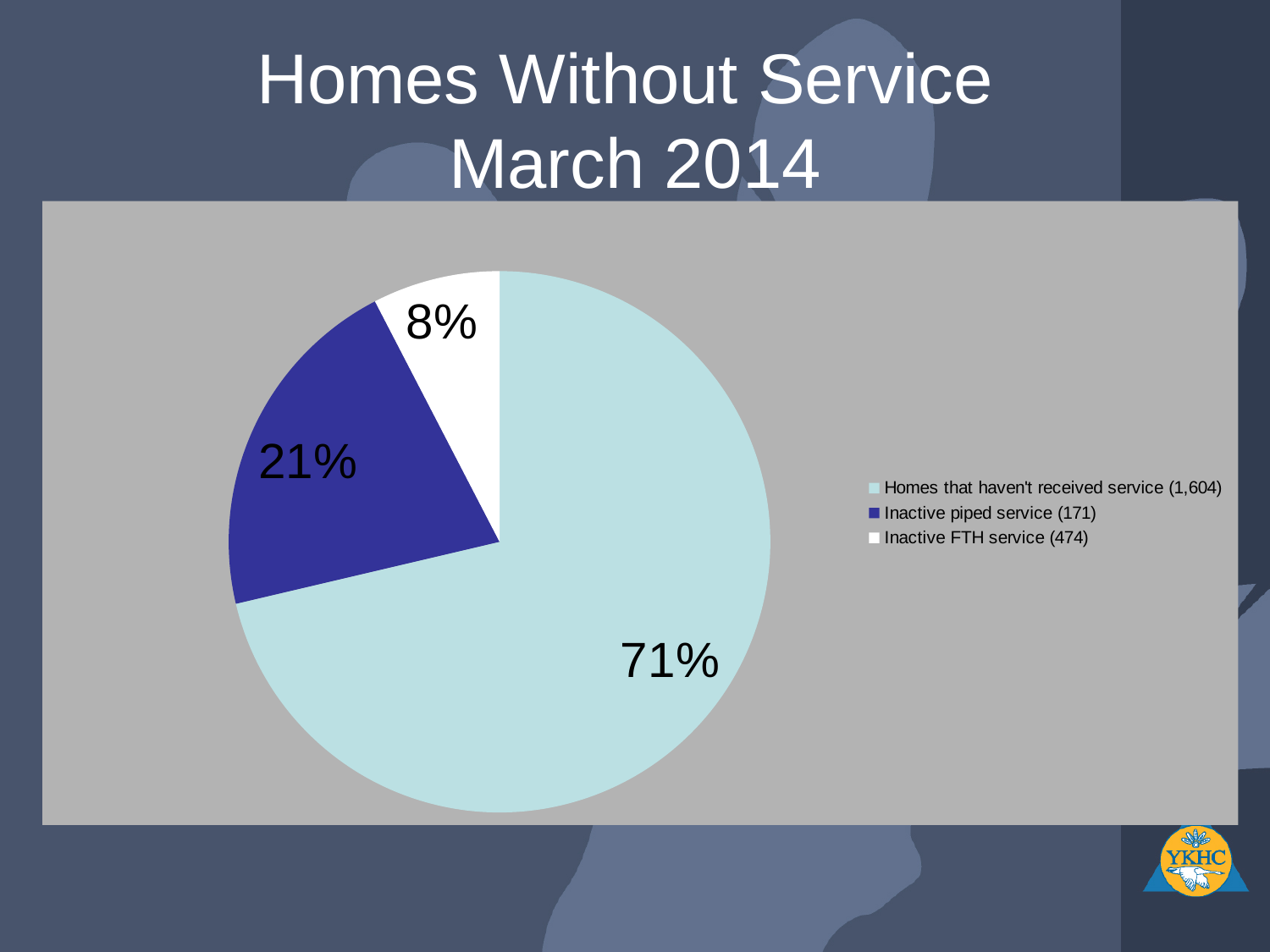

# Homes Without Service March 2014

### Chart

| Category |  |
|---|---|
| Homes that haven't received service (1,604) | 1604.0 |
| Inactive piped service (171) | 474.0 |
| Inactive FTH service (474) | 171.0 |